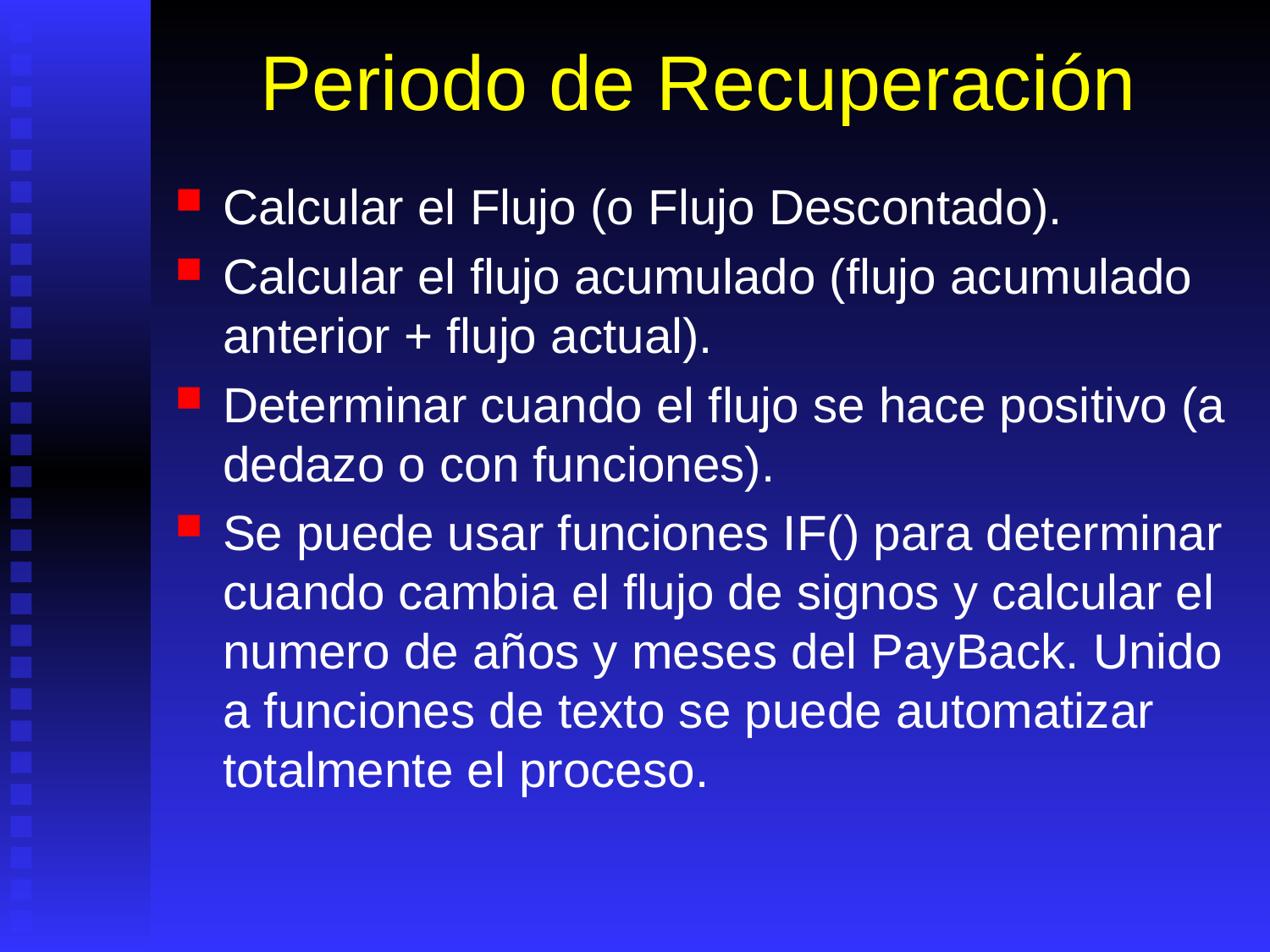

# Periodo de Recuperación
Calcular el Flujo (o Flujo Descontado).
Calcular el flujo acumulado (flujo acumulado anterior + flujo actual).
Determinar cuando el flujo se hace positivo (a dedazo o con funciones).
Se puede usar funciones IF() para determinar cuando cambia el flujo de signos y calcular el numero de años y meses del PayBack. Unido a funciones de texto se puede automatizar totalmente el proceso.